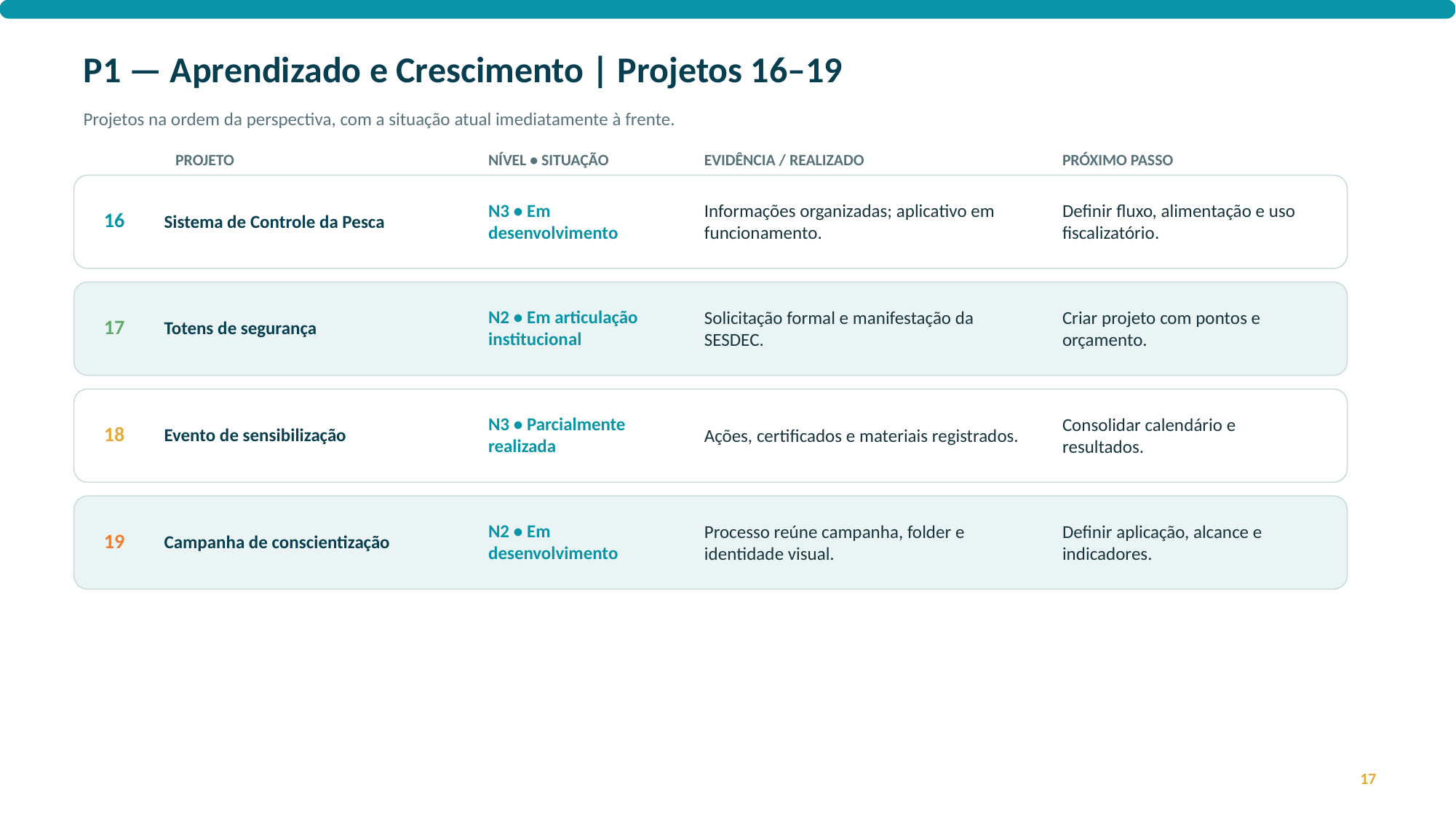

P1 — Aprendizado e Crescimento | Projetos 16–19
Projetos na ordem da perspectiva, com a situação atual imediatamente à frente.
PROJETO
NÍVEL • SITUAÇÃO
EVIDÊNCIA / REALIZADO
PRÓXIMO PASSO

Informações organizadas; aplicativo em funcionamento.
Definir fluxo, alimentação e uso fiscalizatório.
Sistema de Controle da Pesca
N3 • Em desenvolvimento
16

Solicitação formal e manifestação da SESDEC.
Criar projeto com pontos e orçamento.
Totens de segurança
N2 • Em articulação institucional
17

Ações, certificados e materiais registrados.
Consolidar calendário e resultados.
Evento de sensibilização
N3 • Parcialmente realizada
18

Processo reúne campanha, folder e identidade visual.
Definir aplicação, alcance e indicadores.
Campanha de conscientização
N2 • Em desenvolvimento
19

17